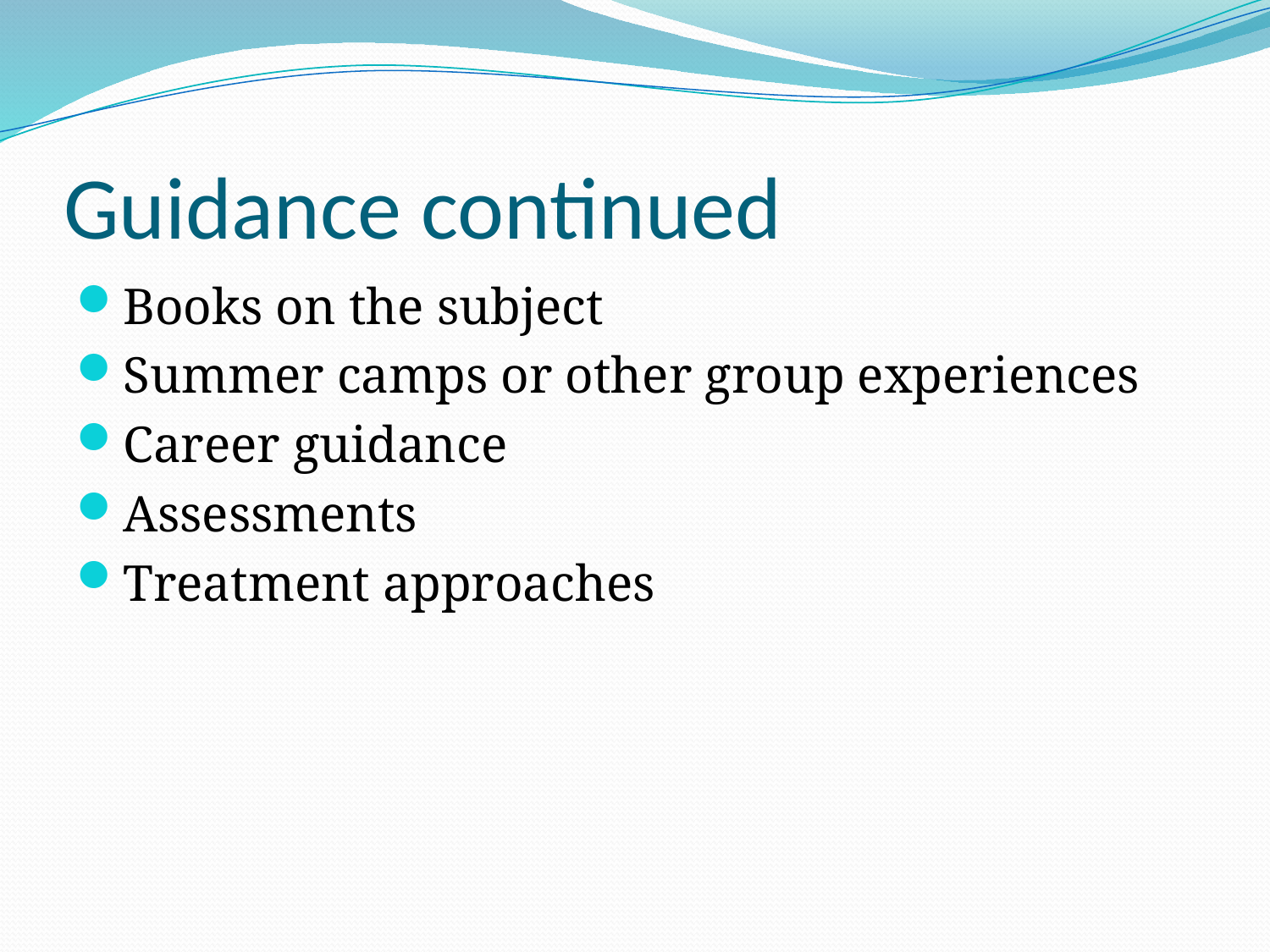

# Guidance continued
Books on the subject
Summer camps or other group experiences
Career guidance
Assessments
Treatment approaches